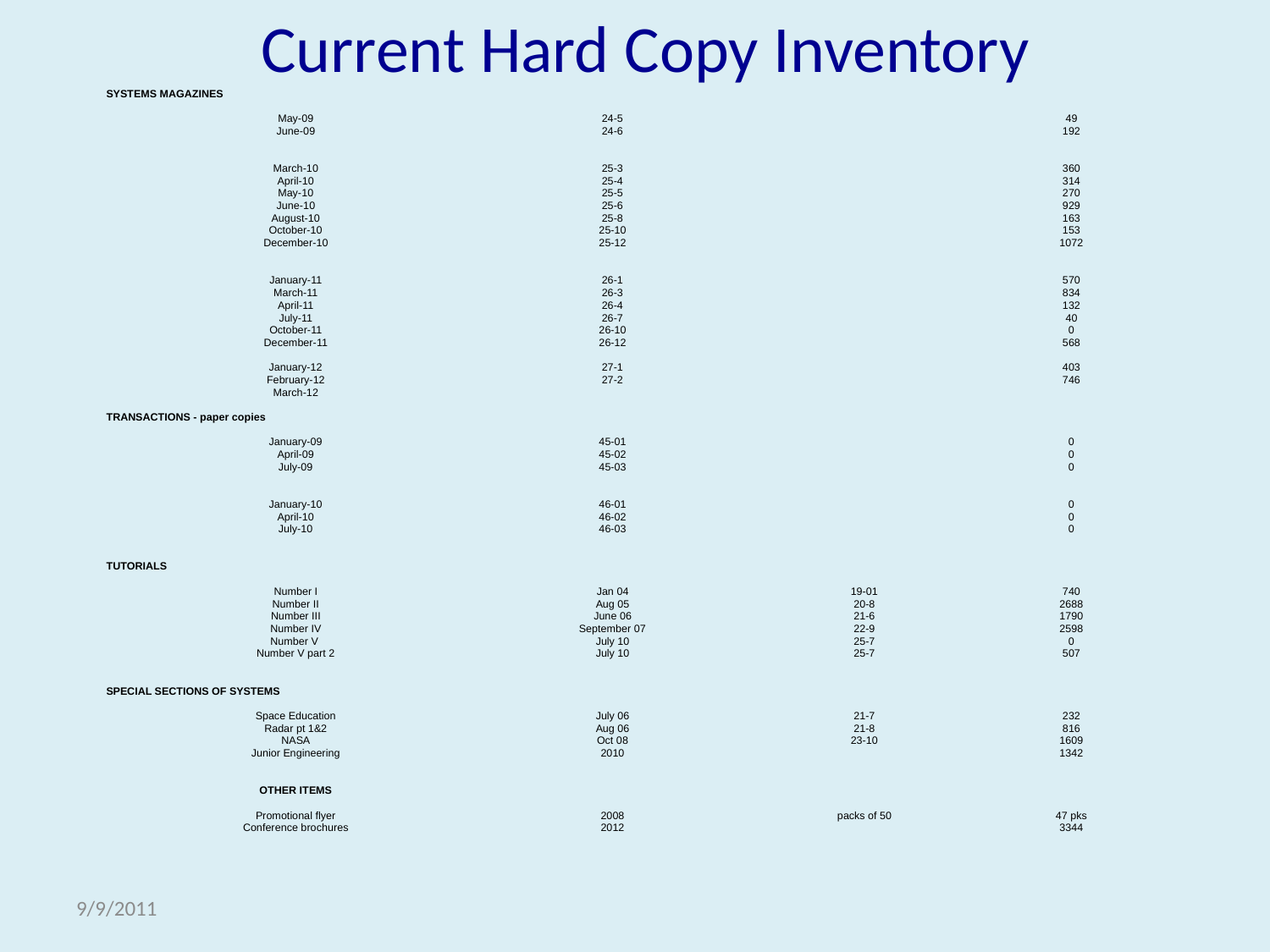

# Current Hard Copy Inventory
| SYSTEMS MAGAZINES |  |  |  |
| --- | --- | --- | --- |
|  |  |  |  |
| May-09 | 24-5 |  | 49 |
| June-09 | 24-6 |  | 192 |
|  |  |  |  |
|  |  |  |  |
| March-10 | 25-3 |  | 360 |
| April-10 | 25-4 |  | 314 |
| May-10 | 25-5 |  | 270 |
| June-10 | 25-6 |  | 929 |
| August-10 | 25-8 |  | 163 |
| October-10 | 25-10 |  | 153 |
| December-10 | 25-12 |  | 1072 |
|  |  |  |  |
|  |  |  |  |
| January-11 | 26-1 |  | 570 |
| March-11 | 26-3 |  | 834 |
| April-11 | 26-4 |  | 132 |
| July-11 | 26-7 |  | 40 |
| October-11 | 26-10 |  | 0 |
| December-11 | 26-12 |  | 568 |
|  |  |  |  |
| January-12 | 27-1 |  | 403 |
| February-12 | 27-2 |  | 746 |
| March-12 |  |  |  |
|  |  |  |  |
| TRANSACTIONS - paper copies |  |  |  |
|  |  |  |  |
| January-09 | 45-01 |  | 0 |
| April-09 | 45-02 |  | 0 |
| July-09 | 45-03 |  | 0 |
|  |  |  |  |
|  |  |  |  |
| January-10 | 46-01 |  | 0 |
| April-10 | 46-02 |  | 0 |
| July-10 | 46-03 |  | 0 |
|  |  |  |  |
|  |  |  |  |
| TUTORIALS |  |  |  |
|  |  |  |  |
| Number I | Jan 04 | 19-01 | 740 |
| Number II | Aug 05 | 20-8 | 2688 |
| Number III | June 06 | 21-6 | 1790 |
| Number IV | September 07 | 22-9 | 2598 |
| Number V | July 10 | 25-7 | 0 |
| Number V part 2 | July 10 | 25-7 | 507 |
|  |  |  |  |
|  |  |  |  |
| SPECIAL SECTIONS OF SYSTEMS |  |  |  |
|  |  |  |  |
| Space Education | July 06 | 21-7 | 232 |
| Radar pt 1&2 | Aug 06 | 21-8 | 816 |
| NASA | Oct 08 | 23-10 | 1609 |
| Junior Engineering | 2010 |  | 1342 |
|  |  |  |  |
|  |  |  |  |
| OTHER ITEMS |  |  |  |
|  |  |  |  |
| Promotional flyer | 2008 | packs of 50 | 47 pks |
| Conference brochures | 2012 |  | 3344 |
|  |  |  |  |
9/9/2011